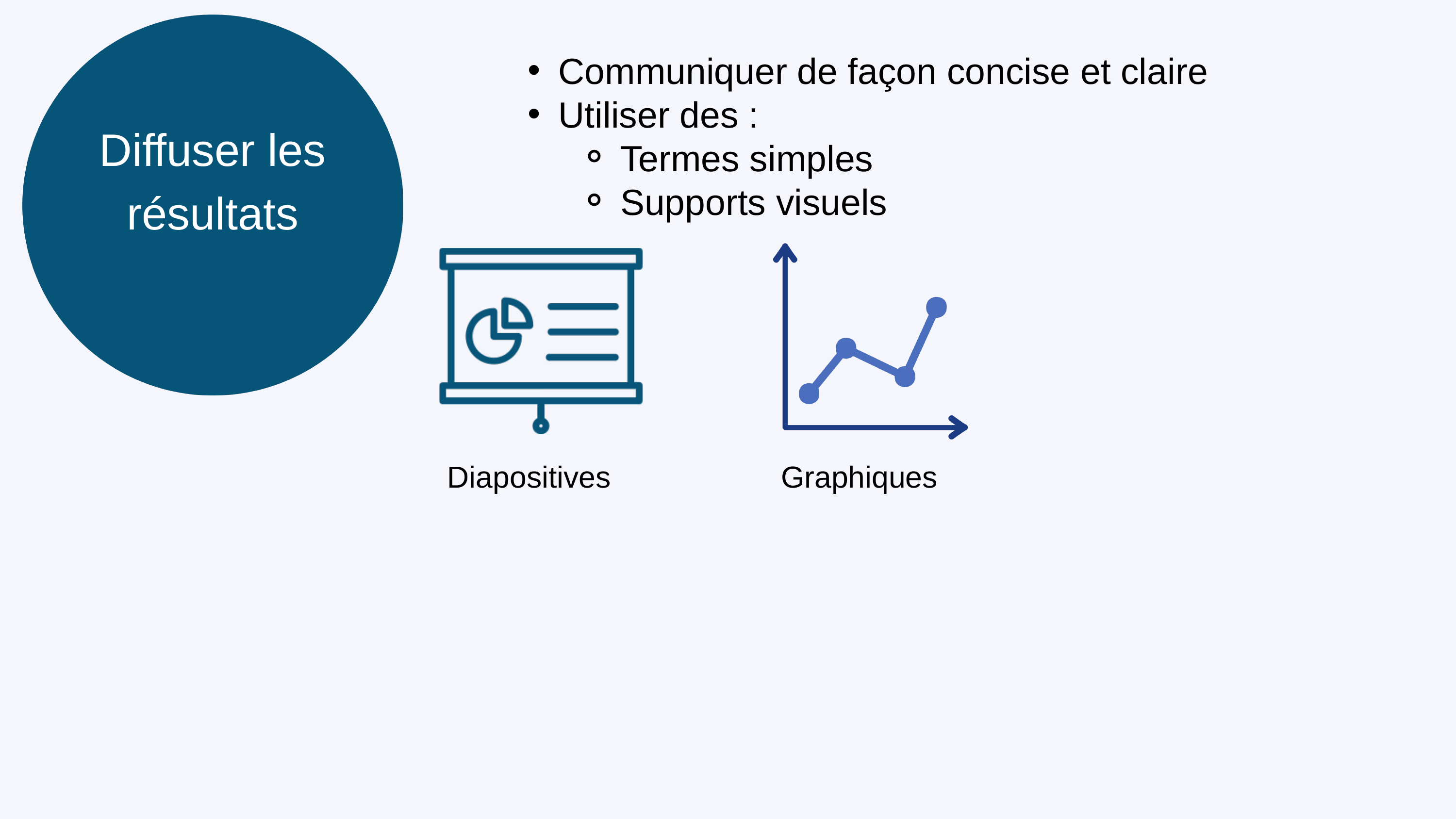

Diffuser les résultats
Communiquer de façon concise et claire
Utiliser des :
Termes simples
Supports visuels

Diapositives
Graphiques